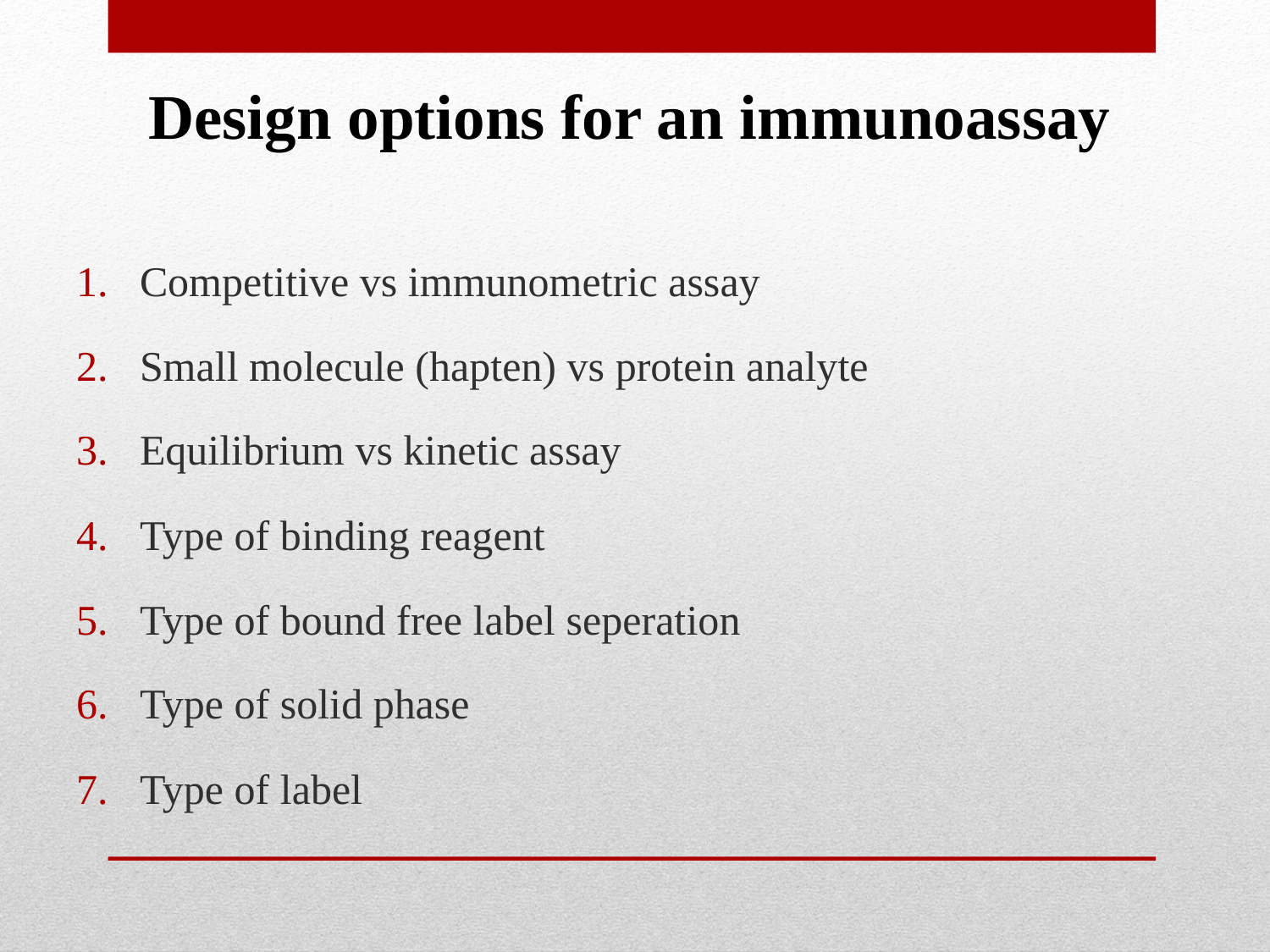

# Design options for an immunoassay
Competitive vs immunometric assay
Small molecule (hapten) vs protein analyte
Equilibrium vs kinetic assay
Type of binding reagent
Type of bound free label seperation
Type of solid phase
Type of label